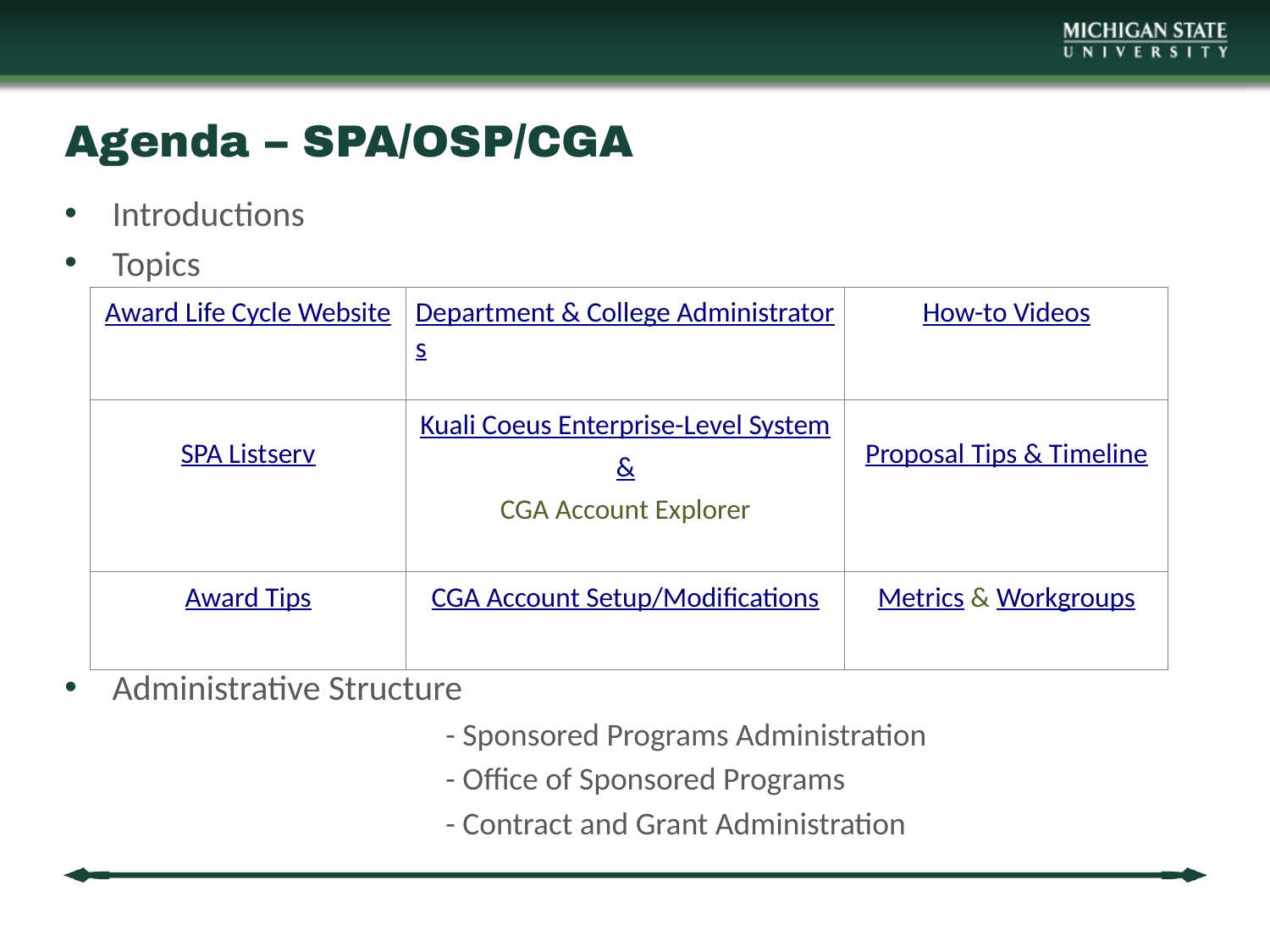

# Agenda – SPA/OSP/CGA
Introductions
Topics

Administrative Structure
			- Sponsored Programs Administration
			- Office of Sponsored Programs
			- Contract and Grant Administration

| Award Life Cycle Website | Department & College Administrators | How-to Videos |
| --- | --- | --- |
| SPA Listserv | Kuali Coeus Enterprise-Level System & CGA Account Explorer | Proposal Tips & Timeline |
| Award Tips | CGA Account Setup/Modifications | Metrics & Workgroups |